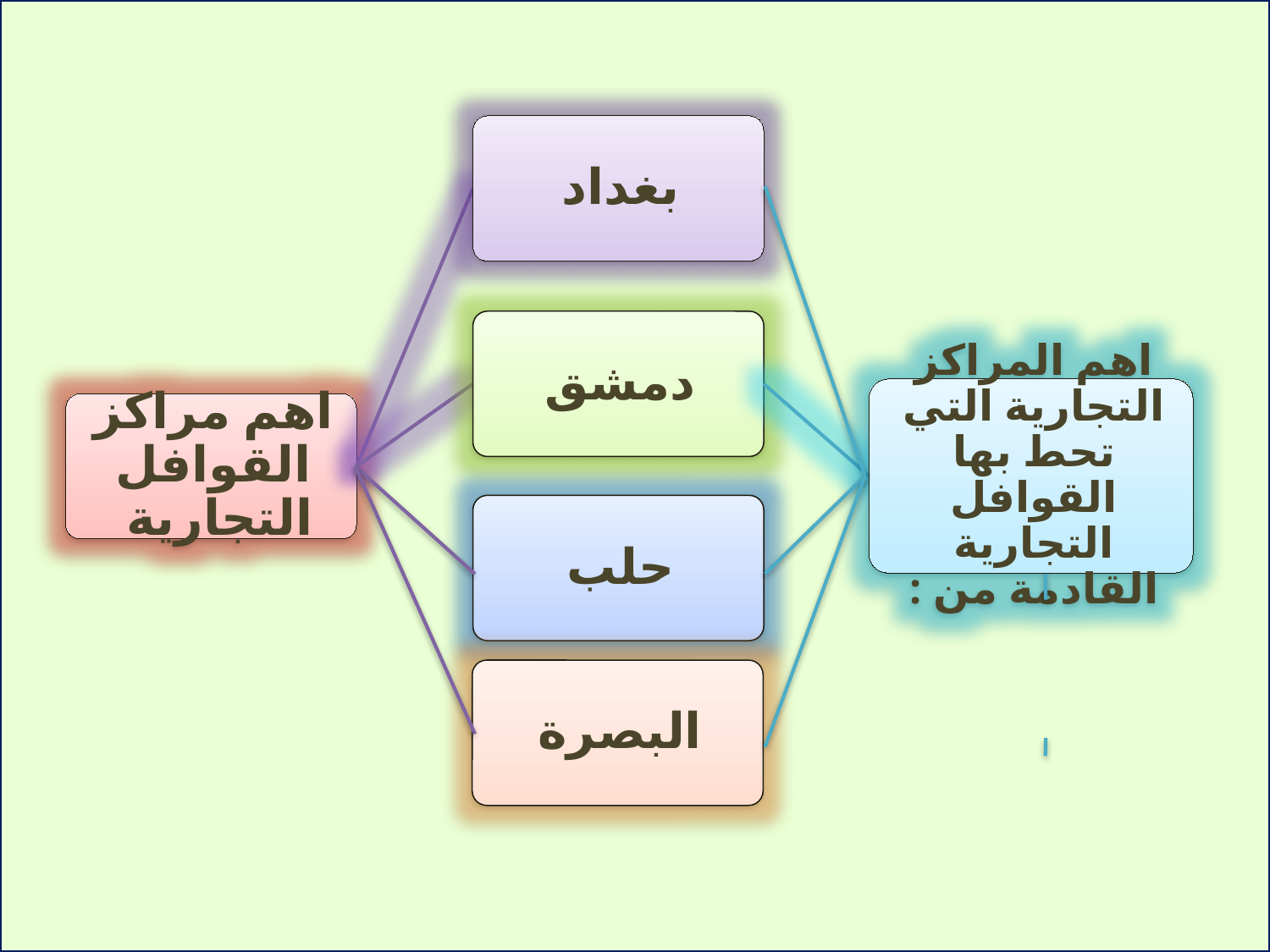

اهم مراكز القوافل التجارية

بغداد

دمشق

اهم المراكز التجارية التي تحط بها القوافل التجارية القادمة من :
حلب
البصرة

الهند

الصين